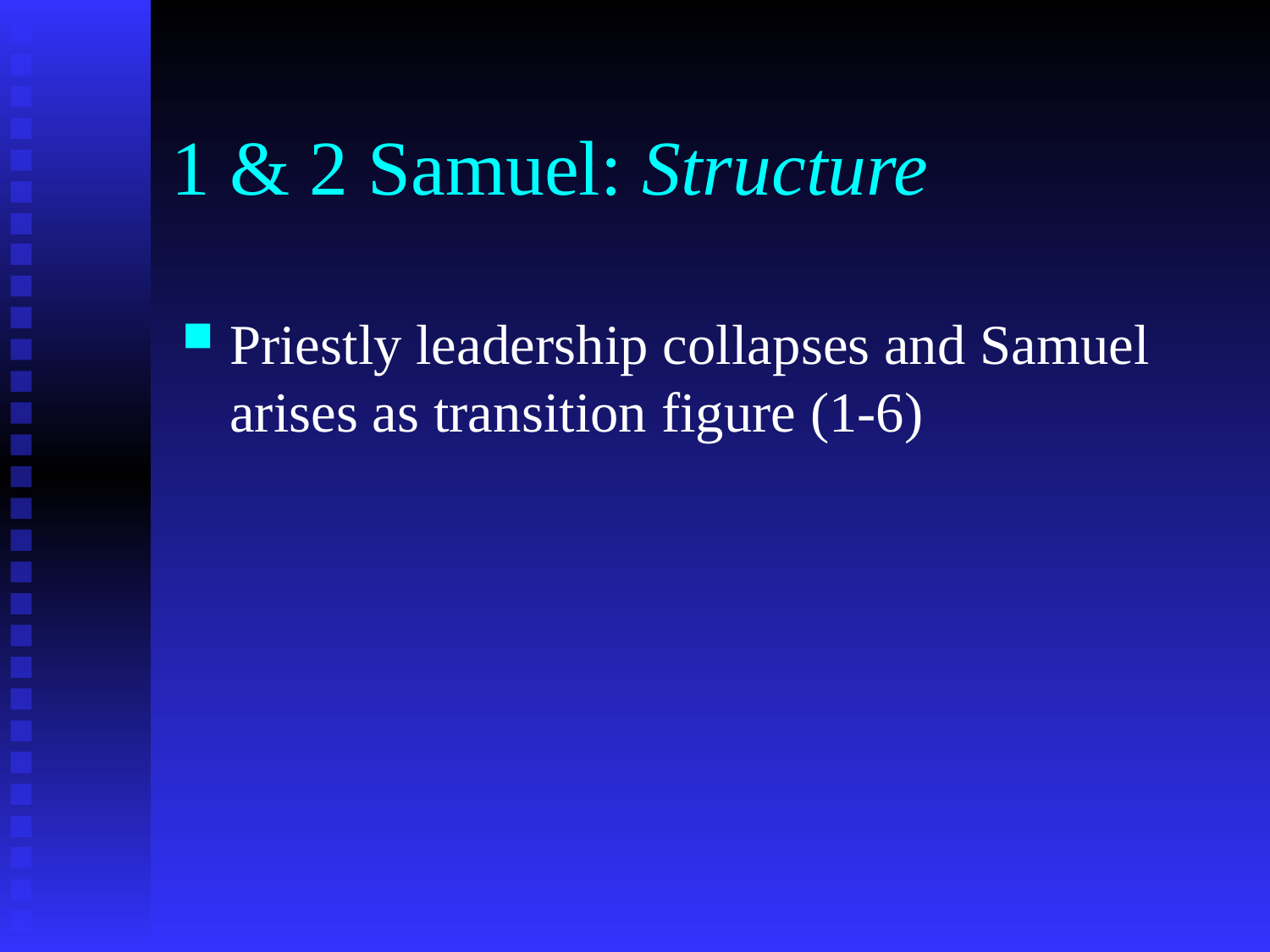

# 1 & 2 Samuel: Structure
Priestly leadership collapses and Samuel arises as transition figure (1-6)